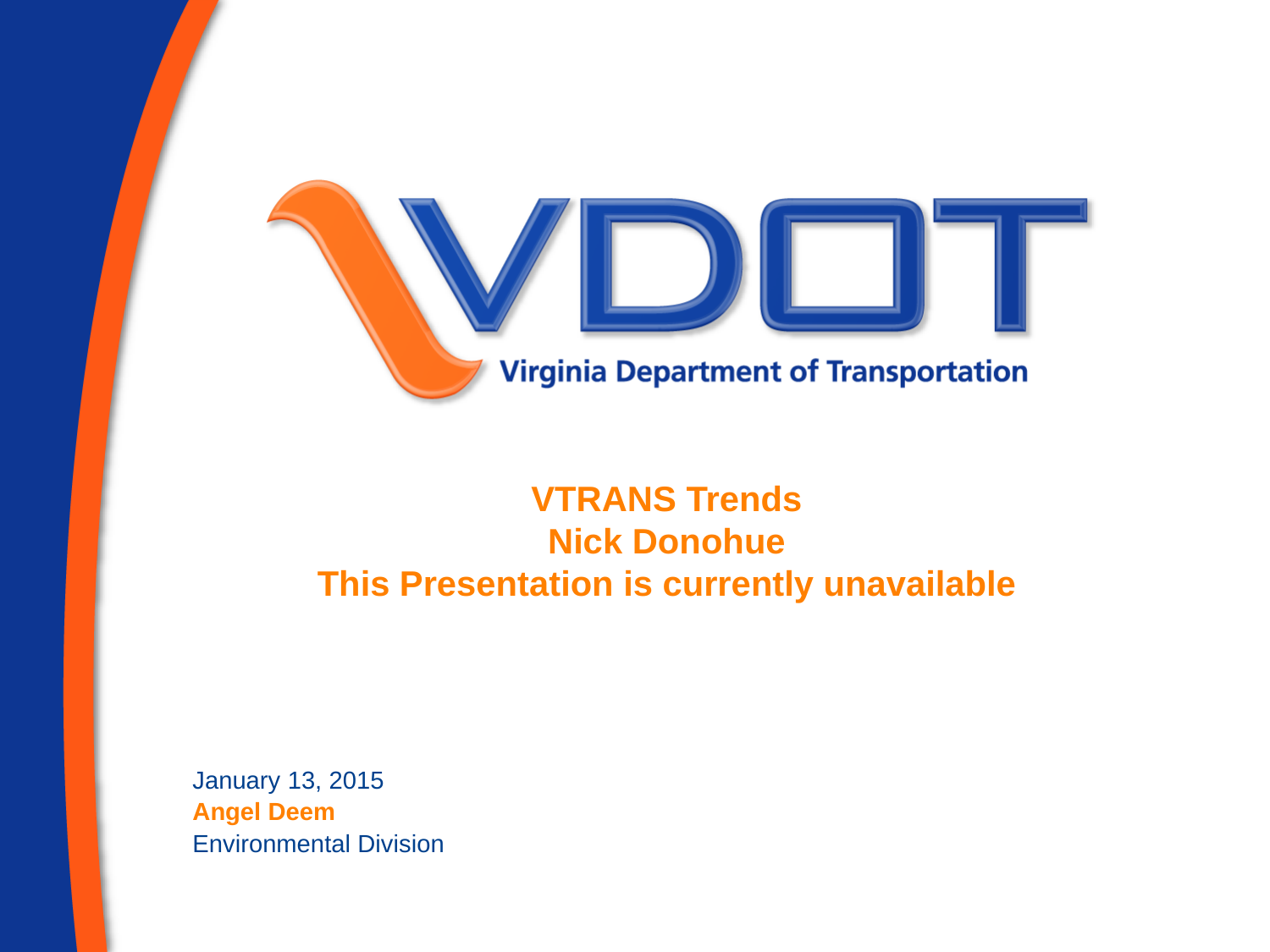

# VTRANS Trends Nick Donohue This Presentation is currently unavailable
January 13, 2015
Angel Deem
Environmental Division